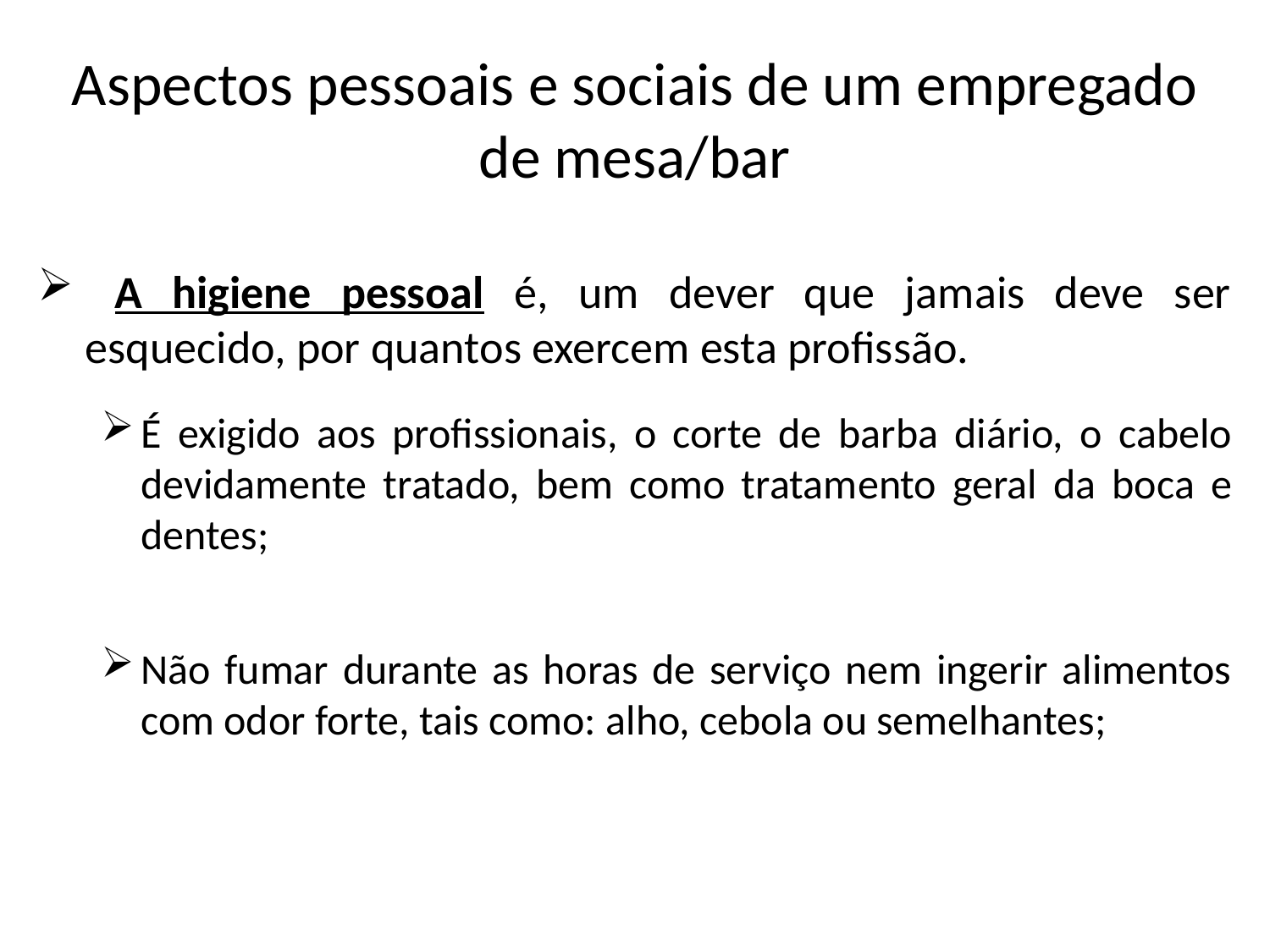

# Aspectos pessoais e sociais de um empregado de mesa/bar
 A higiene pessoal é, um dever que jamais deve ser esquecido, por quantos exercem esta profissão.

É exigido aos profissionais, o corte de barba diário, o cabelo devidamente tratado, bem como tratamento geral da boca e dentes;

Não fumar durante as horas de serviço nem ingerir alimentos com odor forte, tais como: alho, cebola ou semelhantes;